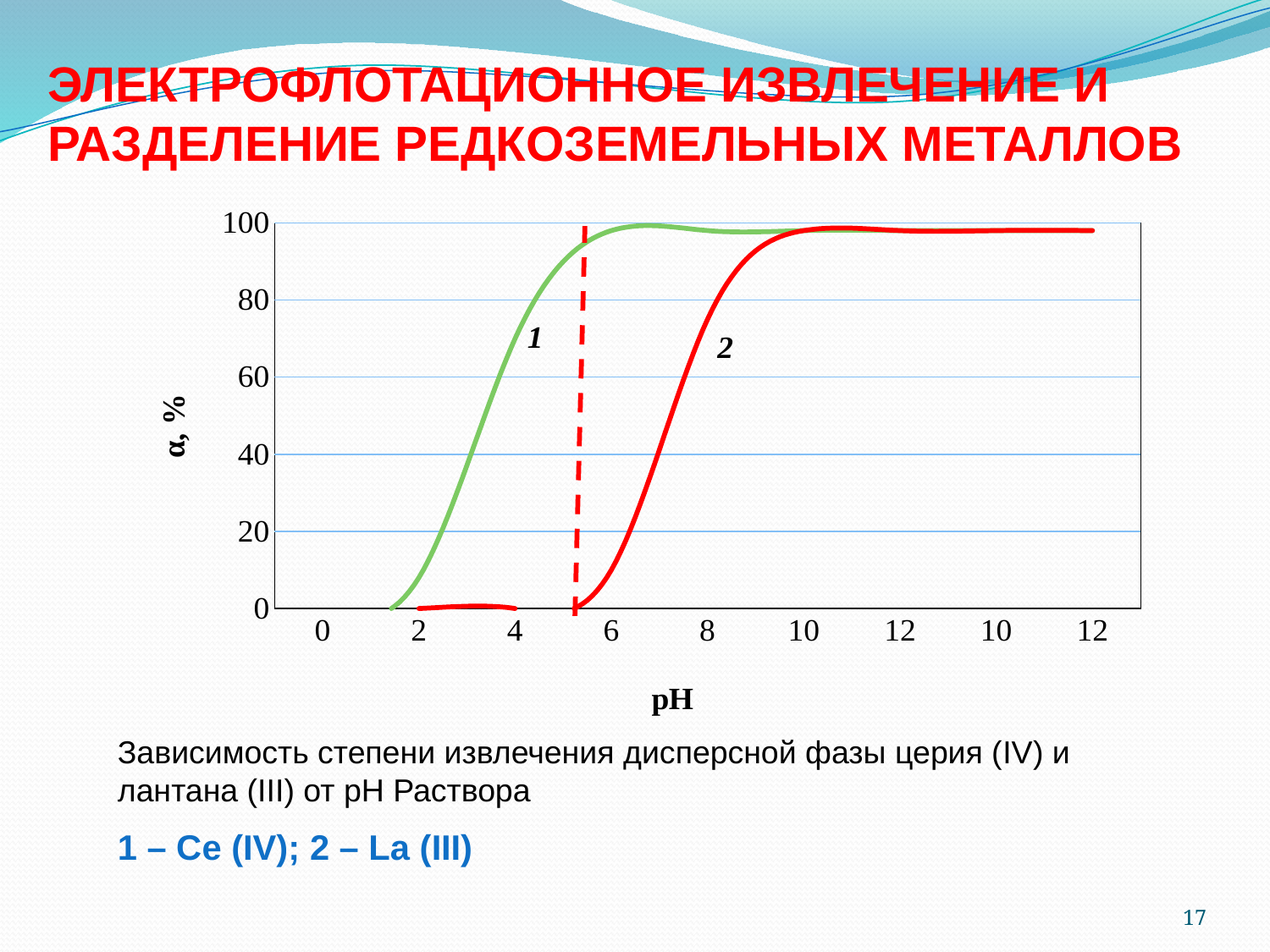

Электрофлотационное извлечение и разделение редкоземельных металлов

### Chart

| Category | Ce( IV) | La(III) |
|---|---|---|
| 0 | 0.0 | 0.0 |
| 2 | 8.0 | 0.0 |
| 4 | 70.0 | 0.0 |
| 6 | 98.0 | 10.0 |
| 8 | 98.0 | 75.0 |
| 10 | 98.0 | 98.0 |
| 12 | 98.0 | 98.0 |
| 10 | 98.0 | 98.0 |
| 12 | 98.0 | 98.0 |
Зависимость степени извлечения дисперсной фазы церия (IV) и лантана (III) от рН Раствора

1 – Се (IV); 2 – La (III)
17